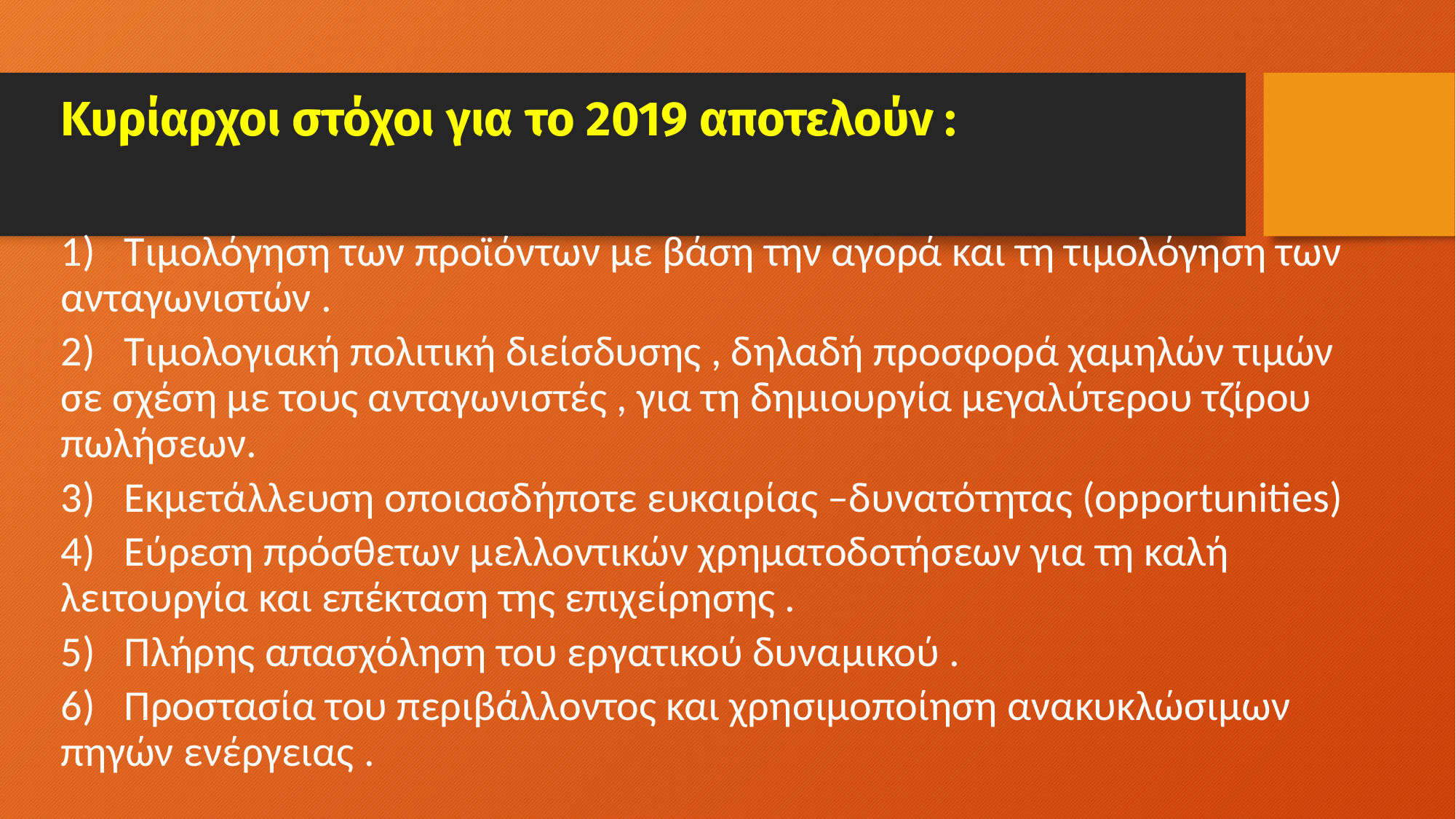

Κυρίαρχοι στόχοι για το 2019 αποτελούν :

1)   Τιμολόγηση των προϊόντων με βάση την αγορά και τη τιμολόγηση των ανταγωνιστών .
2)   Τιμολογιακή πολιτική διείσδυσης , δηλαδή προσφορά χαμηλών τιμών σε σχέση με τους ανταγωνιστές , για τη δημιουργία μεγαλύτερου τζίρου πωλήσεων.
3)   Εκμετάλλευση οποιασδήποτε ευκαιρίας –δυνατότητας (opportunities)
4)   Εύρεση πρόσθετων μελλοντικών χρηματοδοτήσεων για τη καλή λειτουργία και επέκταση της επιχείρησης .
5)   Πλήρης απασχόληση του εργατικού δυναμικού .
6)   Προστασία του περιβάλλοντος και χρησιμοποίηση ανακυκλώσιμων πηγών ενέργειας .